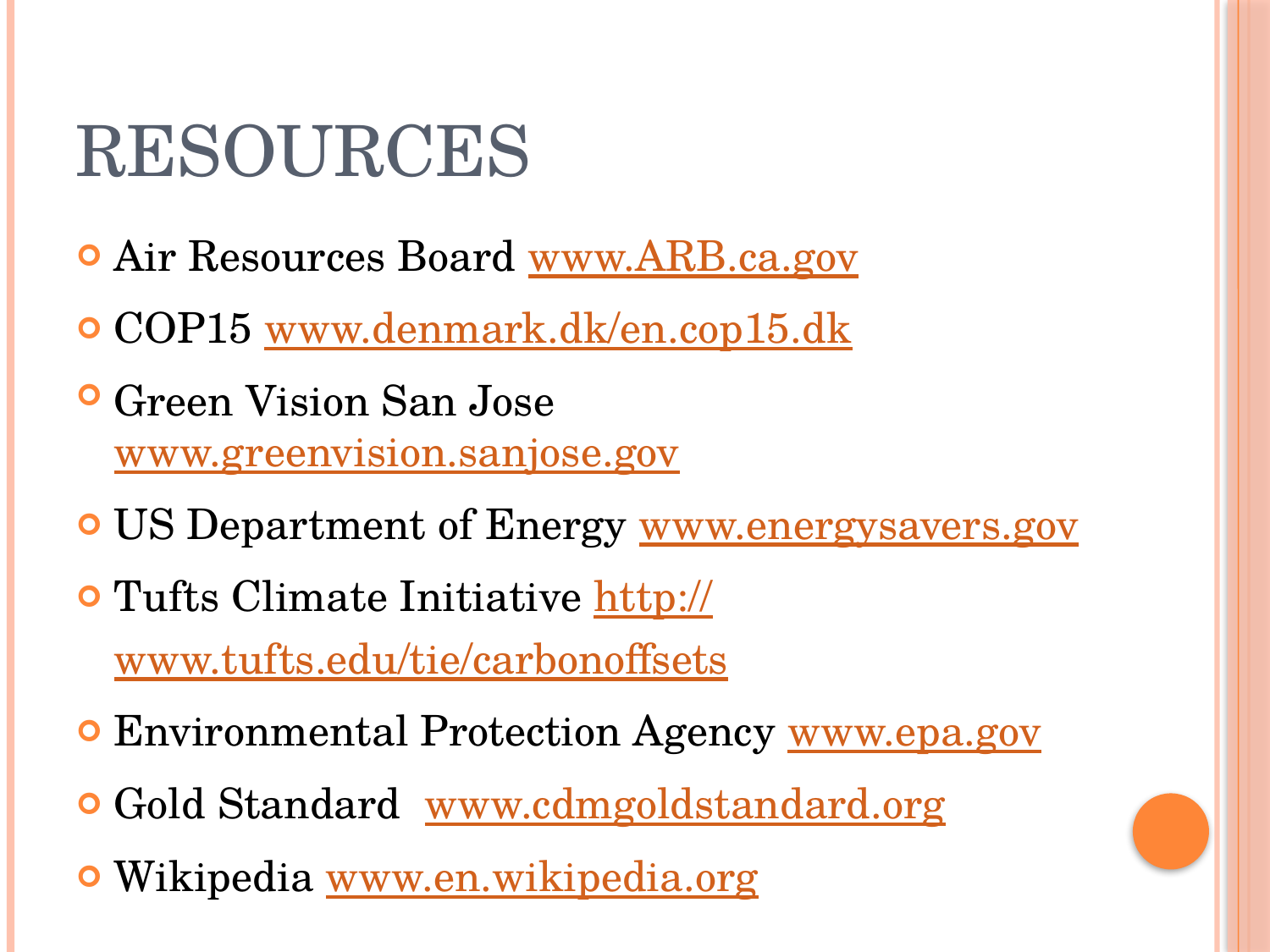

# Resources
Air Resources Board www.ARB.ca.gov
COP15 www.denmark.dk/en.cop15.dk
Green Vision San Jose www.greenvision.sanjose.gov
US Department of Energy www.energysavers.gov
Tufts Climate Initiative http://www.tufts.edu/tie/carbonoffsets
Environmental Protection Agency www.epa.gov
Gold Standard  www.cdmgoldstandard.org
Wikipedia www.en.wikipedia.org